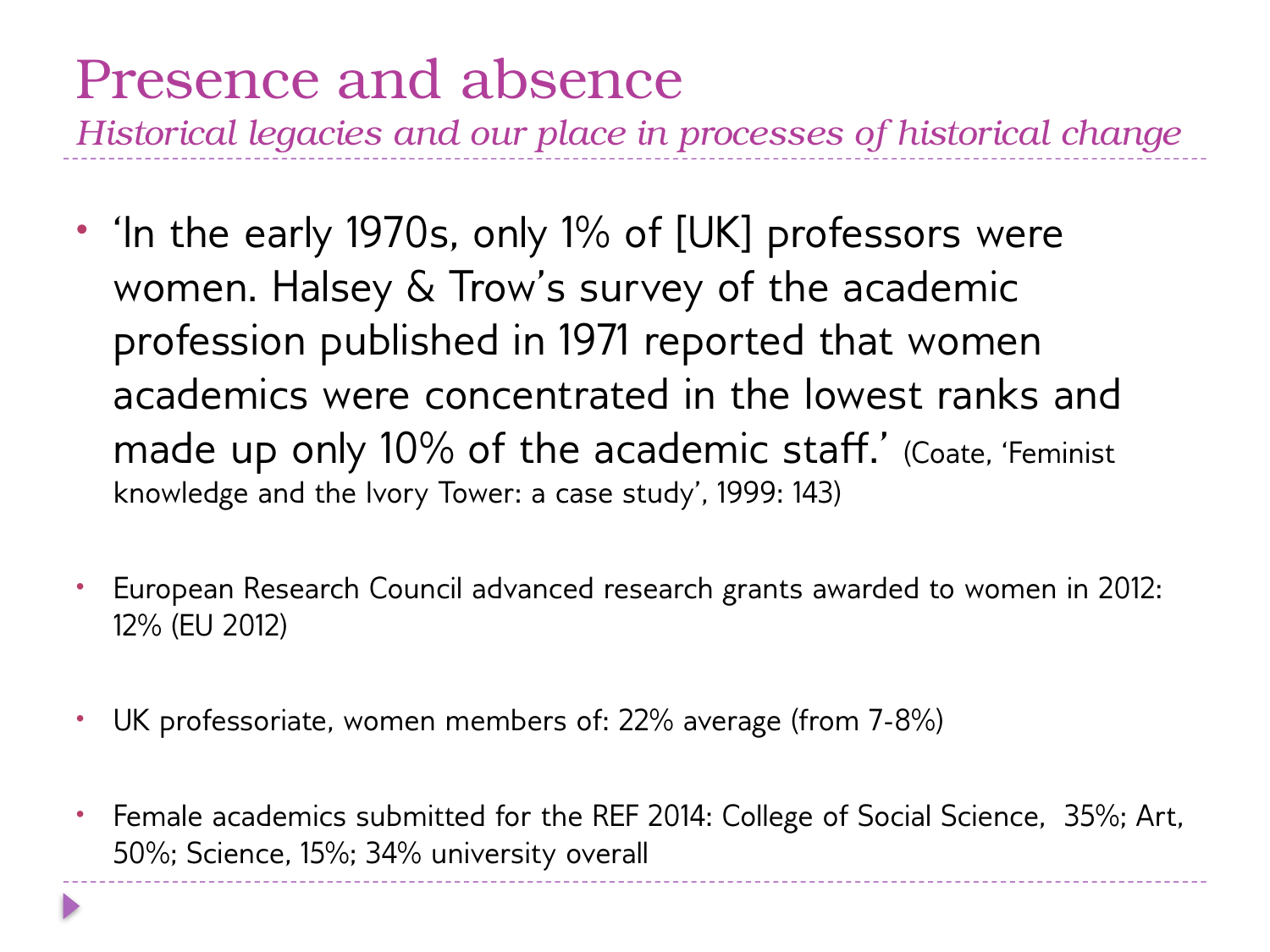

# Presence and absence Historical legacies and our place in processes of historical change
‘In the early 1970s, only 1% of [UK] professors were women. Halsey & Trow’s survey of the academic profession published in 1971 reported that women academics were concentrated in the lowest ranks and made up only 10% of the academic staff.’ (Coate, ‘Feminist knowledge and the Ivory Tower: a case study’, 1999: 143)

European Research Council advanced research grants awarded to women in 2012: 12% (EU 2012)

UK professoriate, women members of: 22% average (from 7-8%)

Female academics submitted for the REF 2014: College of Social Science,  35%; Art, 50%; Science, 15%; 34% university overall